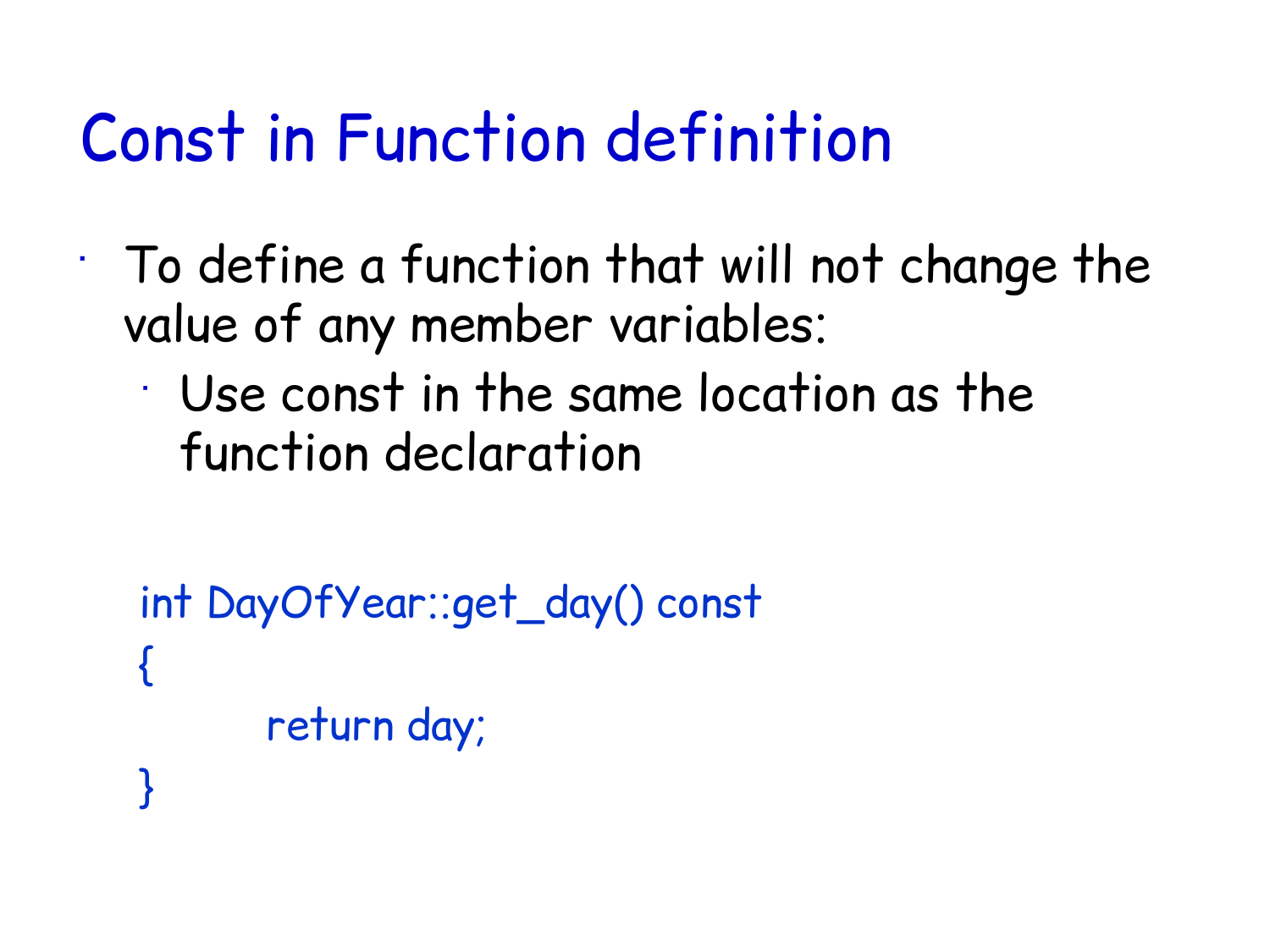

# Const in Function definition
To define a function that will not change the
value of any member variables:
Use const in the same location as the function declaration

int DayOfYear::get_day() const
{
	return day;
}